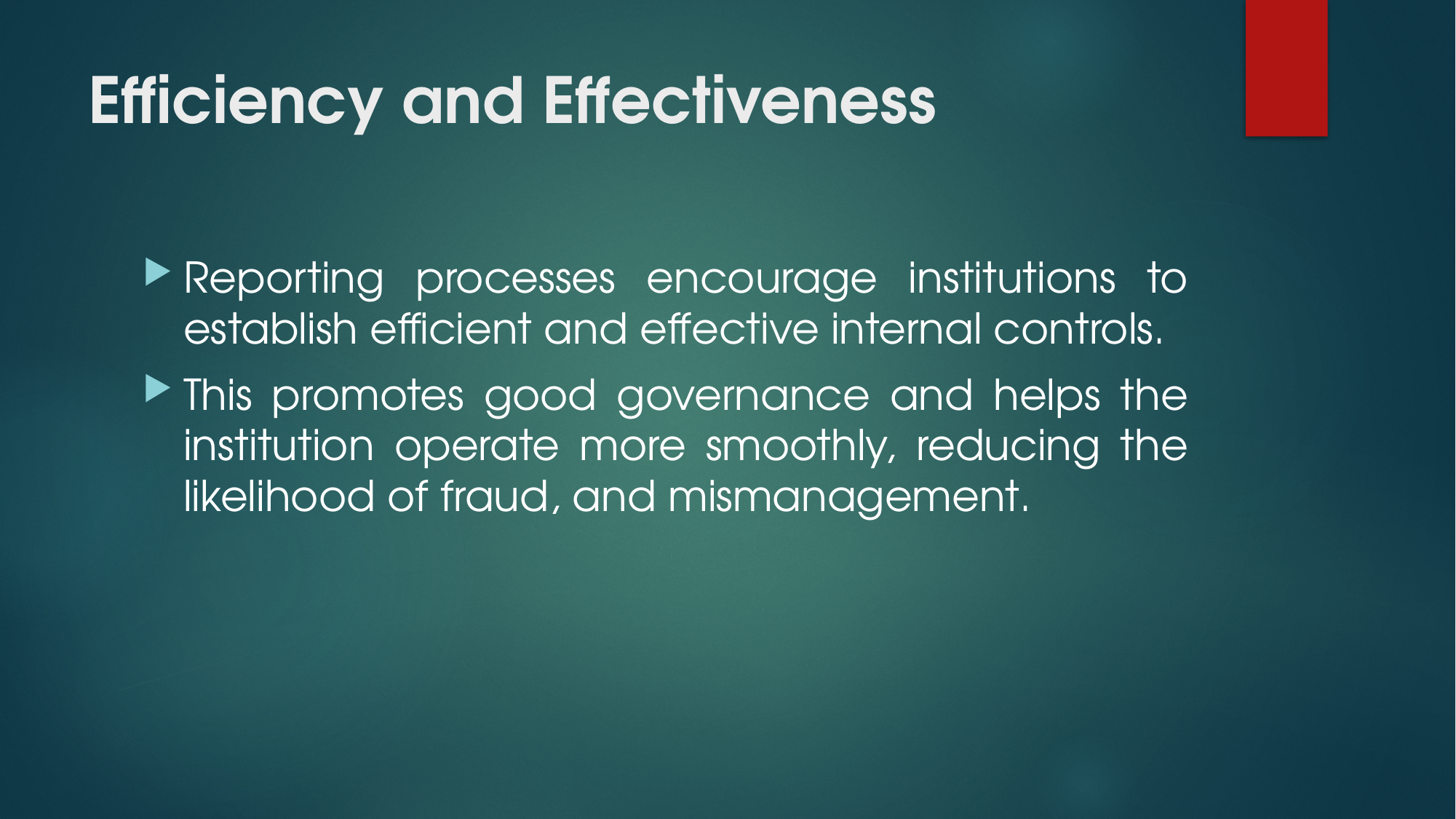

# Efficiency and Effectiveness
Reporting processes encourage institutions to establish efficient and effective internal controls.
This promotes good governance and helps the institution operate more smoothly, reducing the likelihood of fraud, and mismanagement.